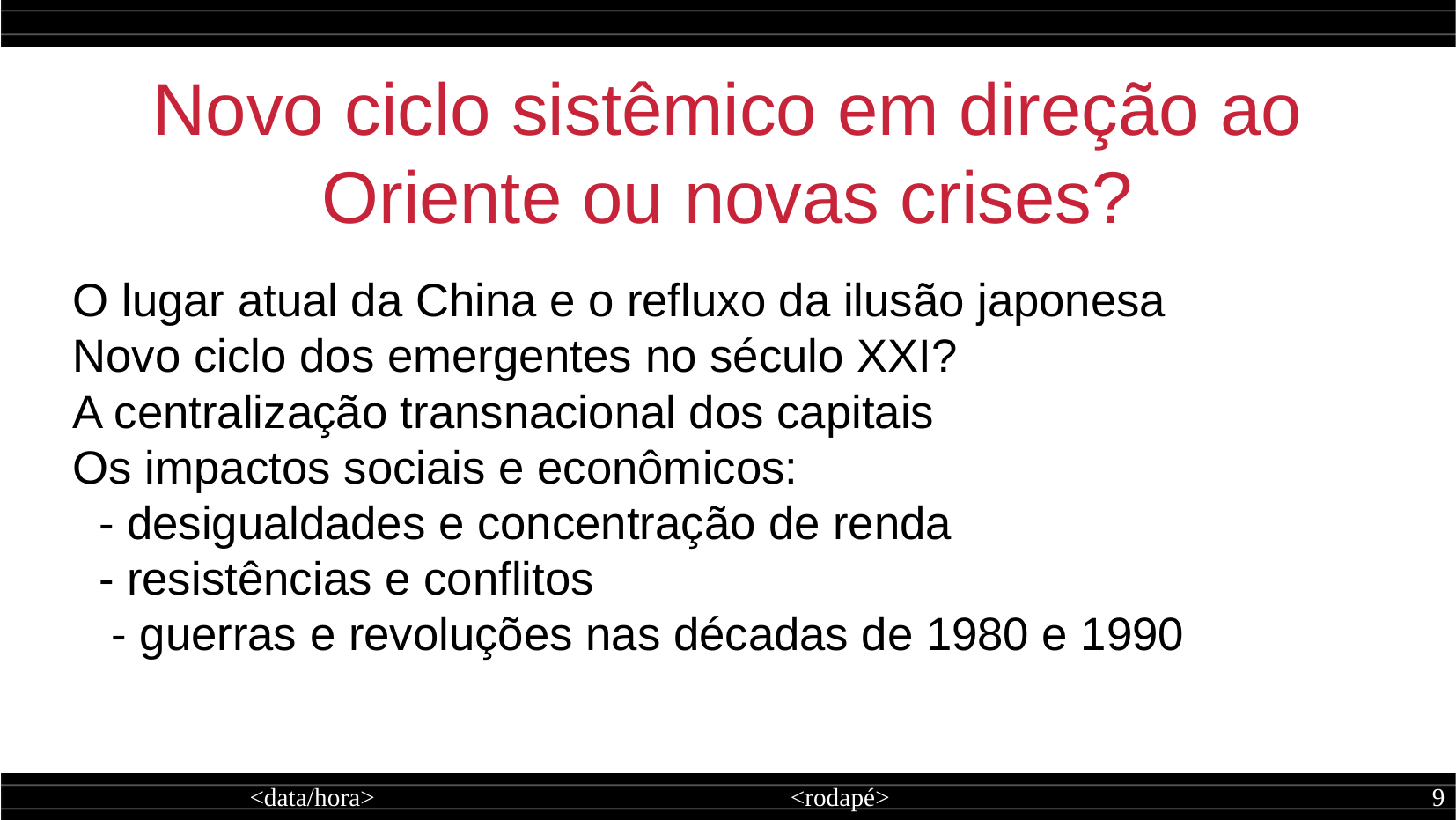

Novo ciclo sistêmico em direção ao Oriente ou novas crises?

O lugar atual da China e o refluxo da ilusão japonesa
Novo ciclo dos emergentes no século XXI?
A centralização transnacional dos capitais
Os impactos sociais e econômicos:
  - desigualdades e concentração de renda
  - resistências e conflitos
   - guerras e revoluções nas décadas de 1980 e 1990